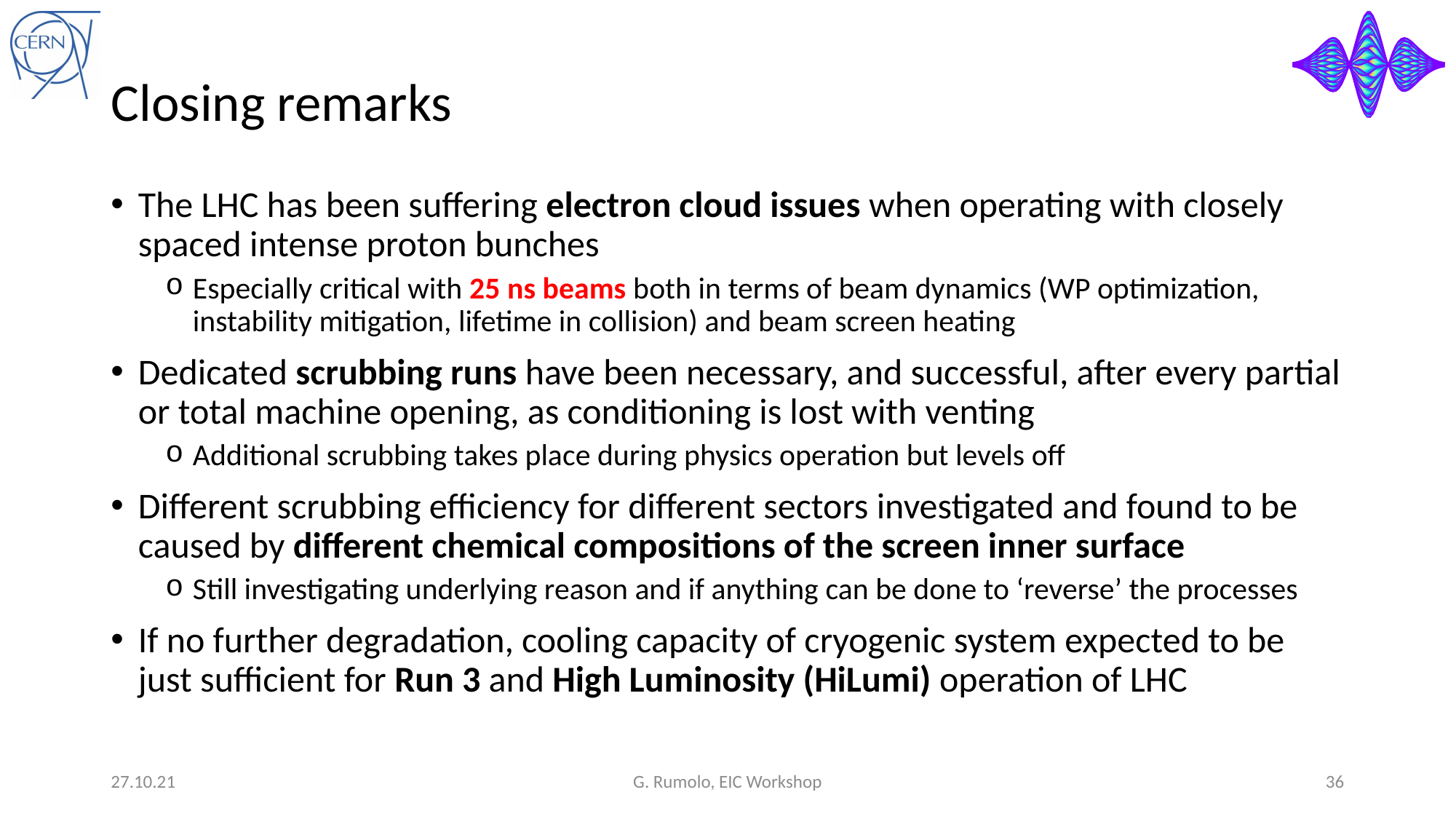

# Closing remarks
The LHC has been suffering electron cloud issues when operating with closely spaced intense proton bunches
Especially critical with 25 ns beams both in terms of beam dynamics (WP optimization, instability mitigation, lifetime in collision) and beam screen heating
Dedicated scrubbing runs have been necessary, and successful, after every partial or total machine opening, as conditioning is lost with venting
Additional scrubbing takes place during physics operation but levels off
Different scrubbing efficiency for different sectors investigated and found to be caused by different chemical compositions of the screen inner surface
Still investigating underlying reason and if anything can be done to ‘reverse’ the processes
If no further degradation, cooling capacity of cryogenic system expected to be just sufficient for Run 3 and High Luminosity (HiLumi) operation of LHC
27.10.21
G. Rumolo, EIC Workshop
36